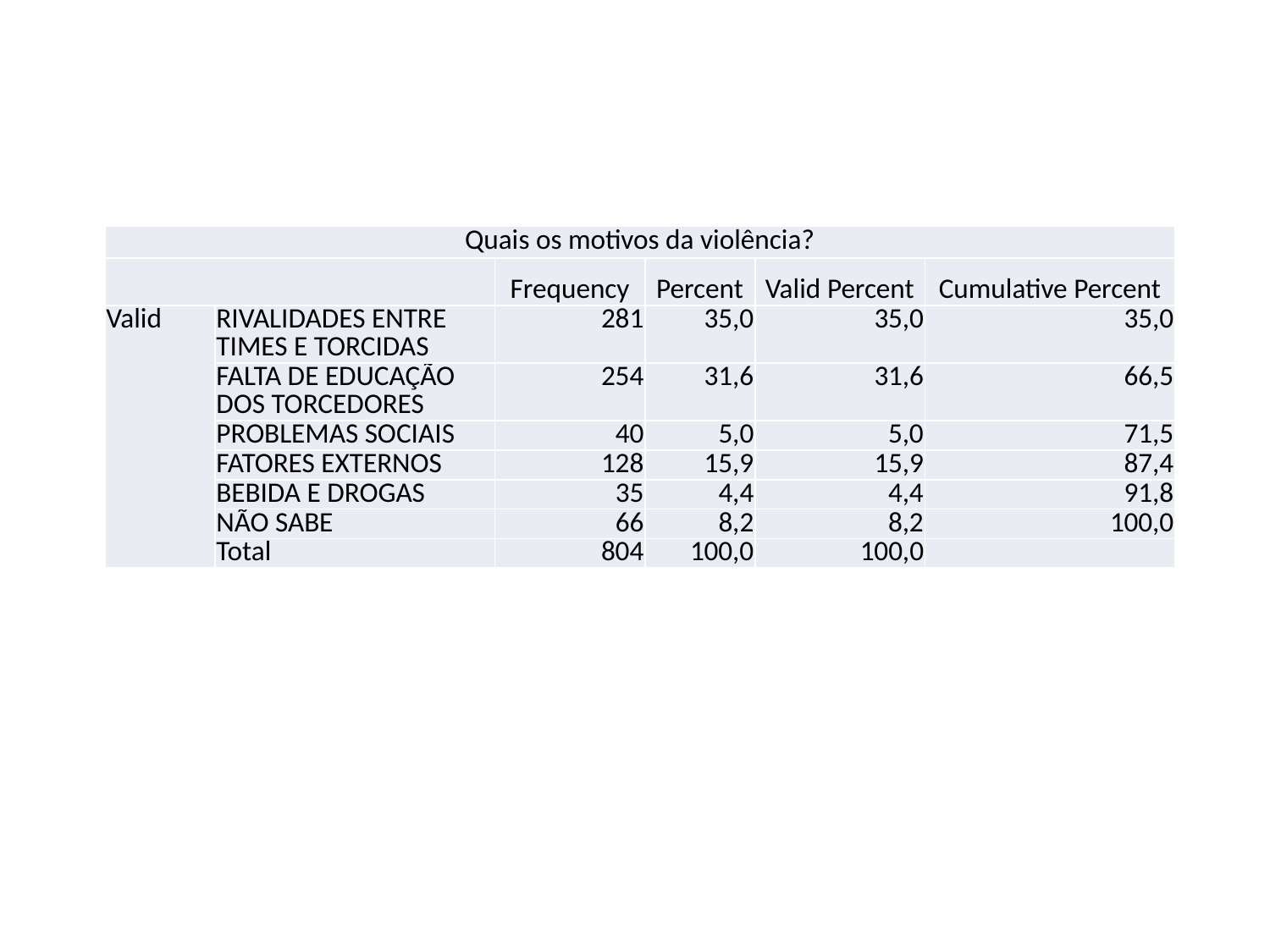

| Quais os motivos da violência? |  |  |  |  |  |
| --- | --- | --- | --- | --- | --- |
|  |  | Frequency | Percent | Valid Percent | Cumulative Percent |
| Valid | RIVALIDADES ENTRE TIMES E TORCIDAS | 281 | 35,0 | 35,0 | 35,0 |
|  | FALTA DE EDUCAÇÃO DOS TORCEDORES | 254 | 31,6 | 31,6 | 66,5 |
|  | PROBLEMAS SOCIAIS | 40 | 5,0 | 5,0 | 71,5 |
|  | FATORES EXTERNOS | 128 | 15,9 | 15,9 | 87,4 |
|  | BEBIDA E DROGAS | 35 | 4,4 | 4,4 | 91,8 |
|  | NÃO SABE | 66 | 8,2 | 8,2 | 100,0 |
|  | Total | 804 | 100,0 | 100,0 |  |